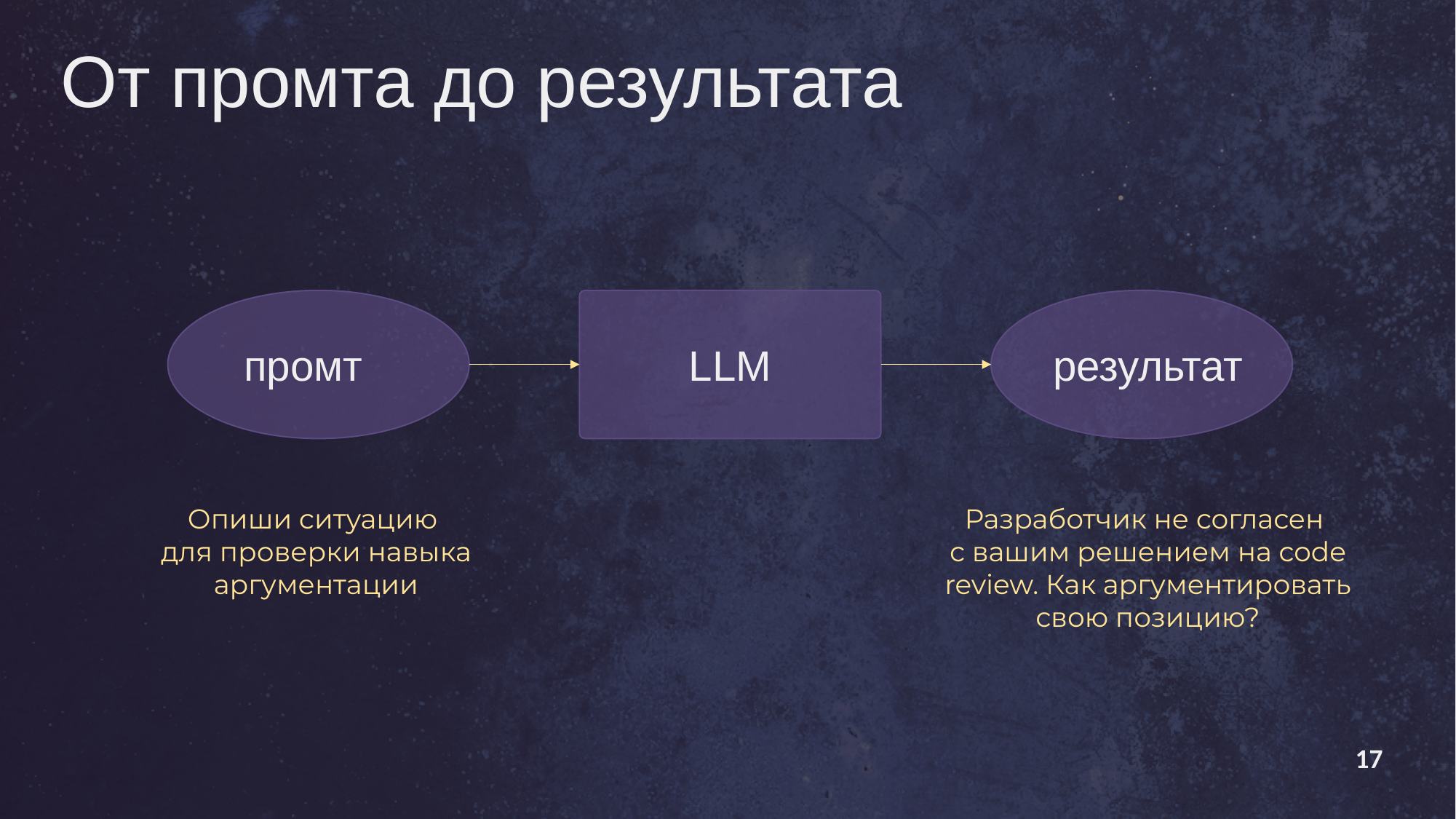

# От промта до результата

промт
LLM
результат
Разработчик не согласен
с вашим решением на code review. Как аргументировать свою позицию?
Опиши ситуацию
для проверки навыка аргументации
17